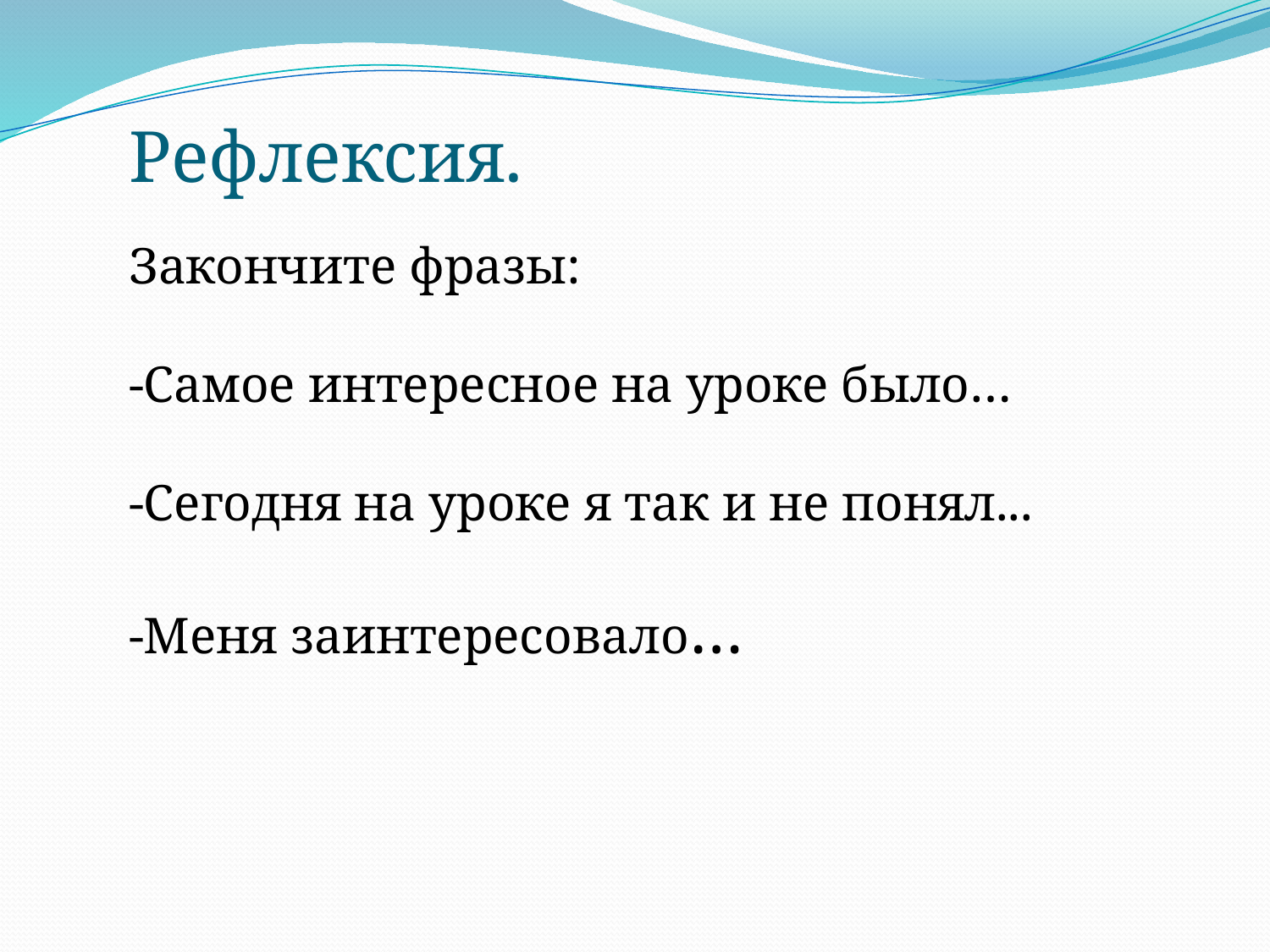

Рефлексия.

Закончите фразы:

-Самое интересное на уроке было…

-Сегодня на уроке я так и не понял...

-Меня заинтересовало…